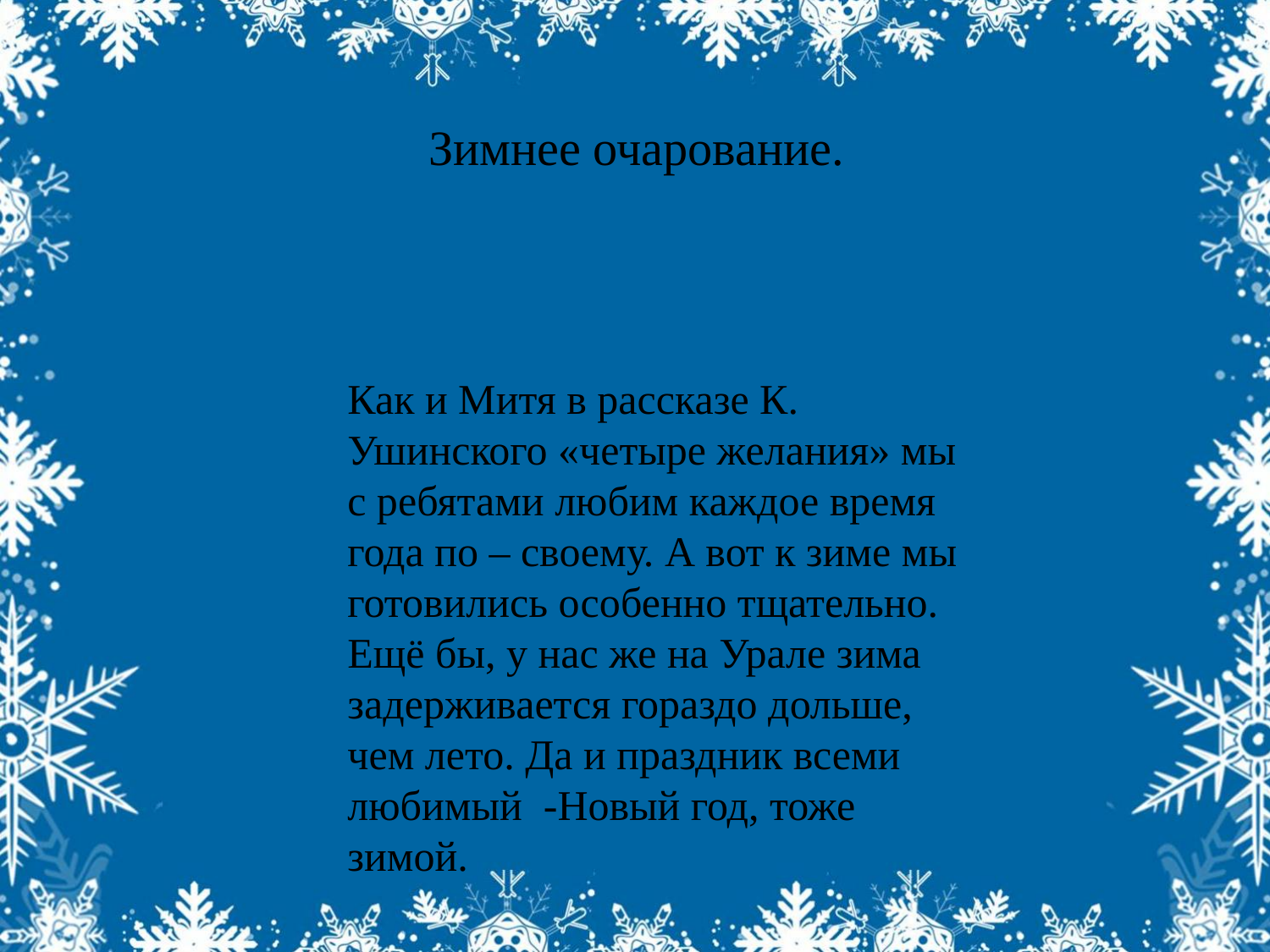

# Зимнее очарование.
Как и Митя в рассказе К. Ушинского «четыре желания» мы с ребятами любим каждое время года по – своему. А вот к зиме мы готовились особенно тщательно. Ещё бы, у нас же на Урале зима задерживается гораздо дольше, чем лето. Да и праздник всеми любимый  -Новый год, тоже зимой.